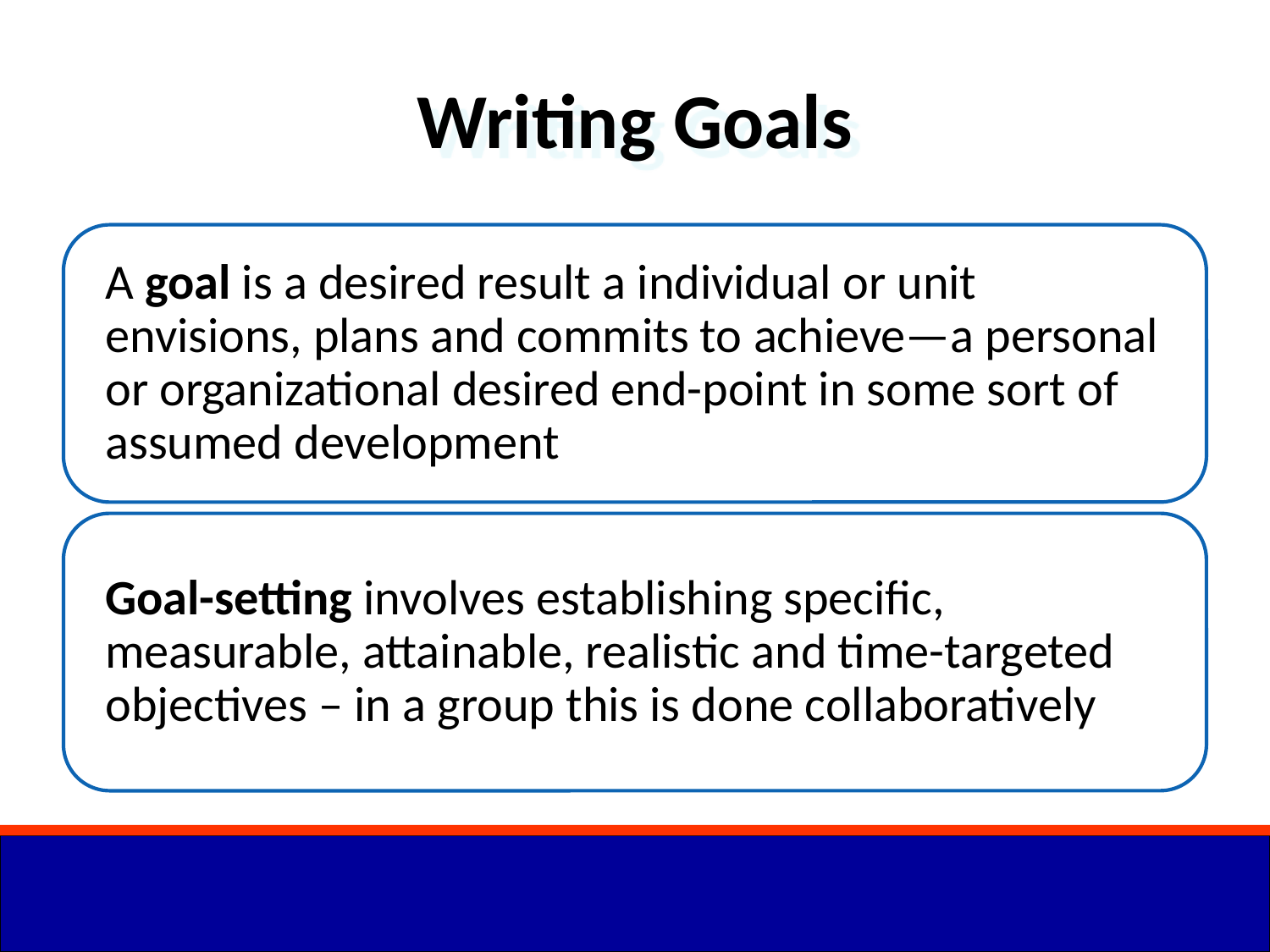

Writing Goals
A goal is a desired result a individual or unit envisions, plans and commits to achieve—a personal or organizational desired end-point in some sort of assumed development
Goal-setting involves establishing specific, measurable, attainable, realistic and time-targeted objectives – in a group this is done collaboratively